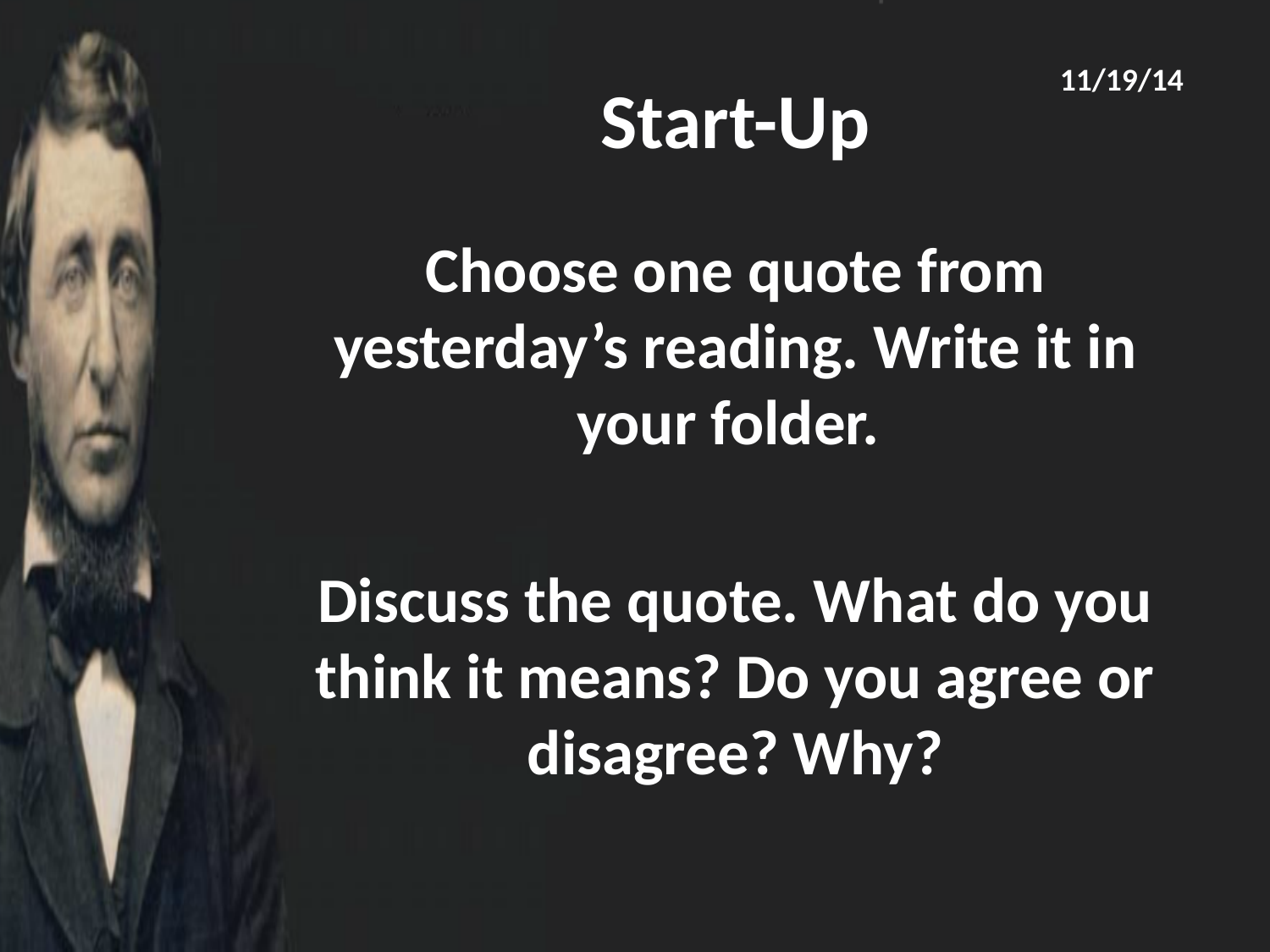

# Start-Up
11/19/14
Choose one quote from yesterday’s reading. Write it in your folder.

Discuss the quote. What do you think it means? Do you agree or disagree? Why?